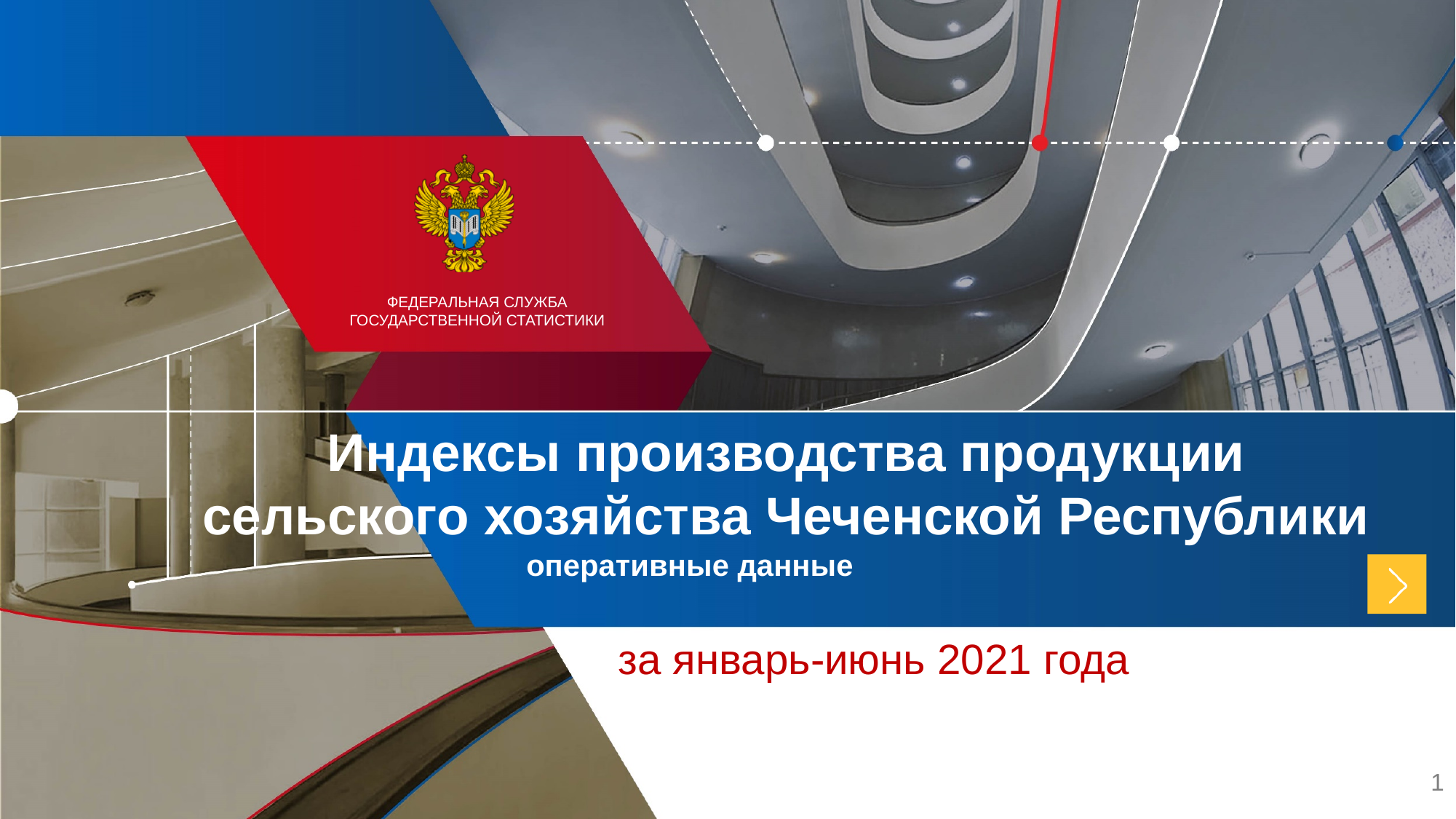

Индексы производства продукции сельского хозяйства Чеченской Республики оперативные данные

за январь-июнь 2021 года
1